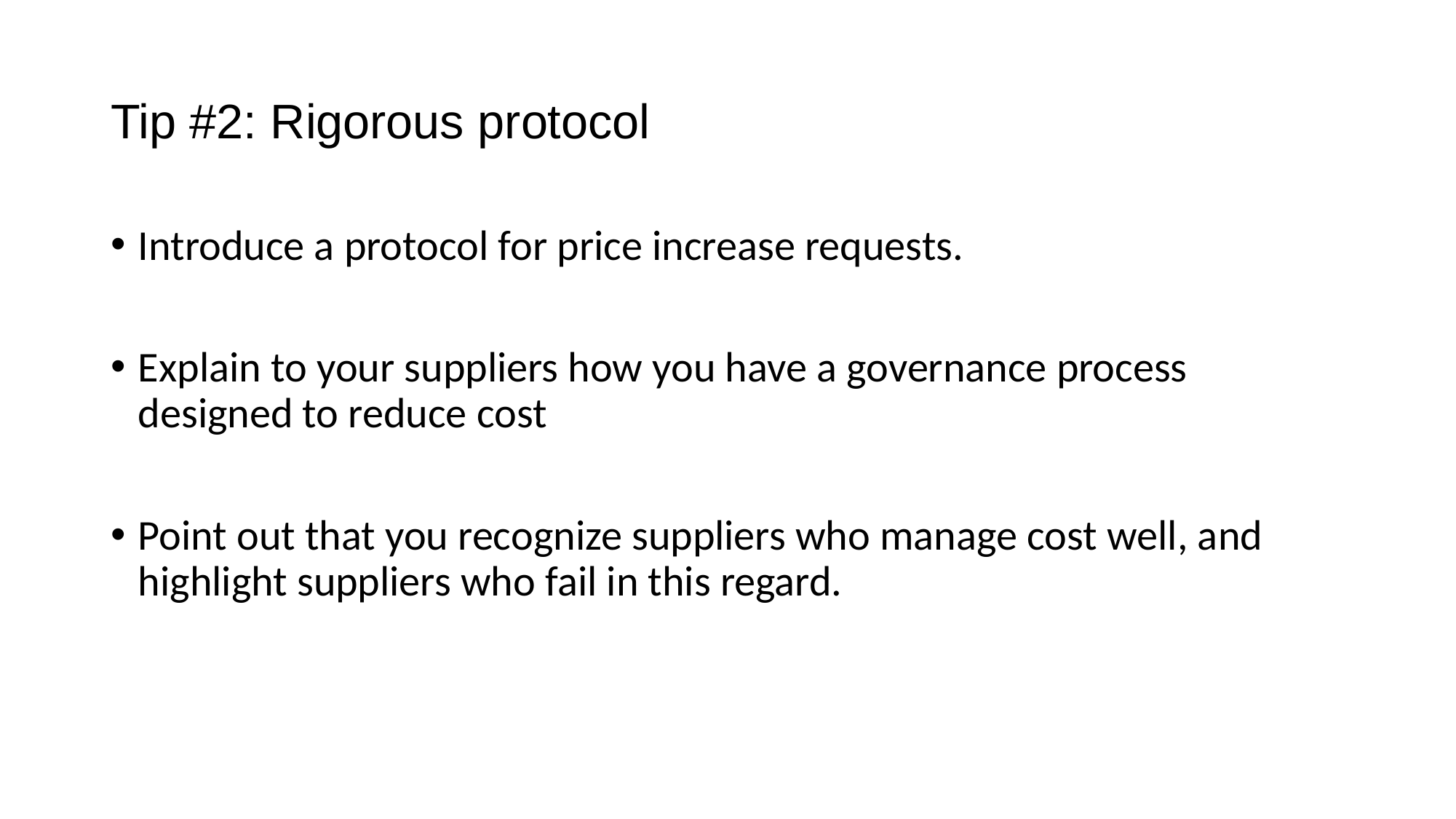

# Tip #2: Rigorous protocol
Introduce a protocol for price increase requests.

Explain to your suppliers how you have a governance process designed to reduce cost

Point out that you recognize suppliers who manage cost well, and highlight suppliers who fail in this regard.